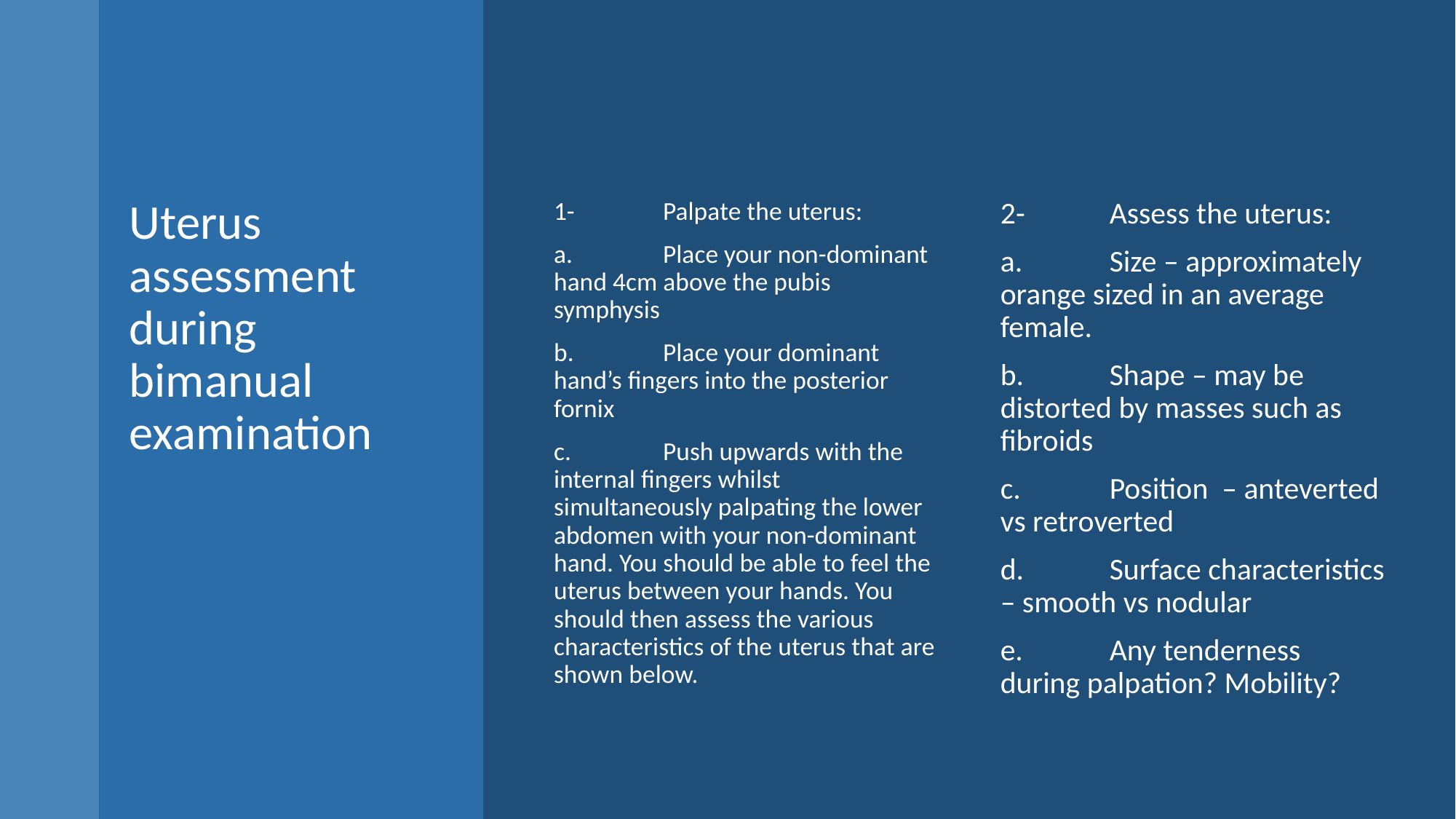

# Uterus assessment during bimanual examination
1-	Palpate the uterus:
a.	Place your non-dominant hand 4cm above the pubis symphysis
b.	Place your dominant hand’s fingers into the posterior fornix
c.	Push upwards with the internal fingers whilst simultaneously palpating the lower abdomen with your non-dominant hand. You should be able to feel the uterus between your hands. You should then assess the various characteristics of the uterus that are shown below.

2-	Assess the uterus:
a.	Size – approximately orange sized in an average female.
b.	Shape – may be distorted by masses such as fibroids
c.	Position  – anteverted vs retroverted
d.	Surface characteristics – smooth vs nodular
e.	Any tenderness during palpation? Mobility?